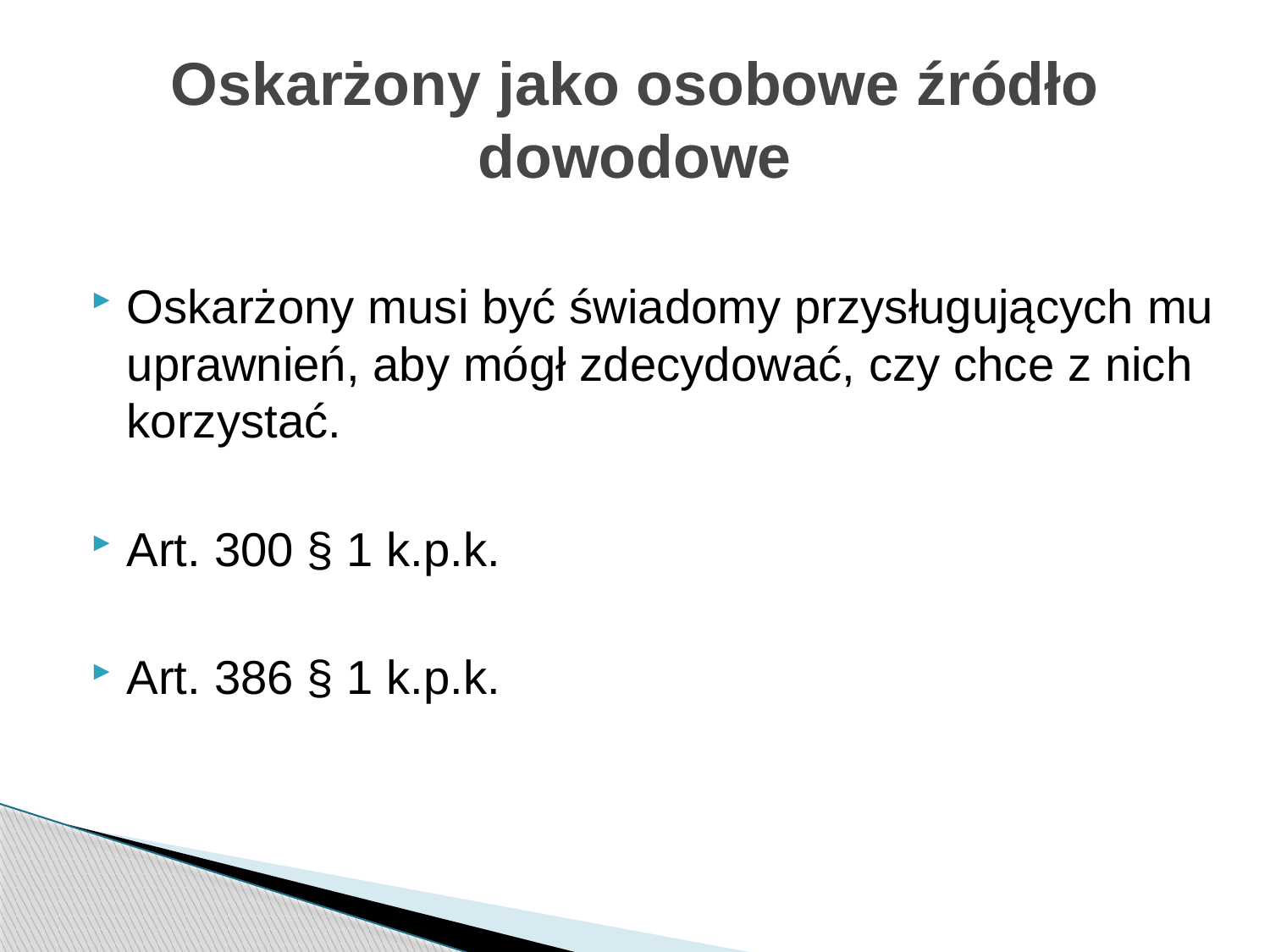

# Oskarżony jako osobowe źródło dowodowe

Oskarżony musi być świadomy przysługujących mu uprawnień, aby mógł zdecydować, czy chce z nich korzystać.

Art. 300 § 1 k.p.k.

Art. 386 § 1 k.p.k.